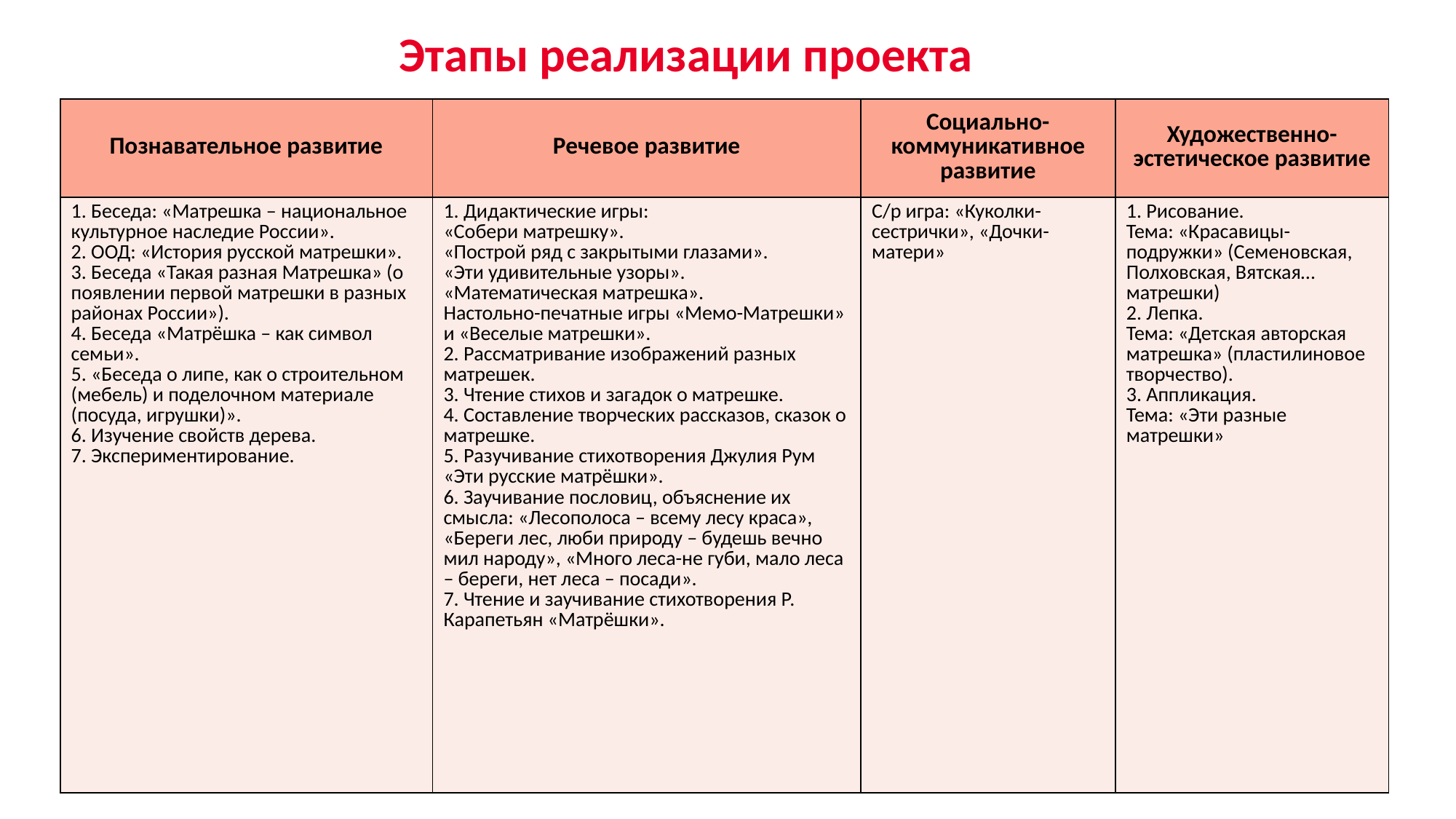

Этапы реализации проекта
| Познавательное развитие | Речевое развитие | Социально-коммуникативное развитие | Художественно-эстетическое развитие |
| --- | --- | --- | --- |
| 1. Беседа: «Матрешка – национальное культурное наследие России». 2. ООД: «История русской матрешки». 3. Беседа «Такая разная Матрешка» (о появлении первой матрешки в разных районах России»). 4. Беседа «Матрёшка – как символ семьи». 5. «Беседа о липе, как о строительном (мебель) и поделочном материале (посуда, игрушки)». 6. Изучение свойств дерева. 7. Экспериментирование. | 1. Дидактические игры: «Собери матрешку». «Построй ряд с закрытыми глазами». «Эти удивительные узоры». «Математическая матрешка». Настольно-печатные игры «Мемо-Матрешки» и «Веселые матрешки». 2. Рассматривание изображений разных матрешек. 3. Чтение стихов и загадок о матрешке. 4. Составление творческих рассказов, сказок о матрешке. 5. Разучивание стихотворения Джулия Рум «Эти русские матрёшки». 6. Заучивание пословиц, объяснение их смысла: «Лесополоса – всему лесу краса», «Береги лес, люби природу – будешь вечно мил народу», «Много леса-не губи, мало леса – береги, нет леса – посади». 7. Чтение и заучивание стихотворения Р. Карапетьян «Матрёшки». | С/р игра: «Куколки-сестрички», «Дочки-матери» | 1. Рисование. Тема: «Красавицы- подружки» (Семеновская, Полховская, Вятская… матрешки) 2. Лепка. Тема: «Детская авторская матрешка» (пластилиновое творчество). 3. Аппликация. Тема: «Эти разные матрешки» |